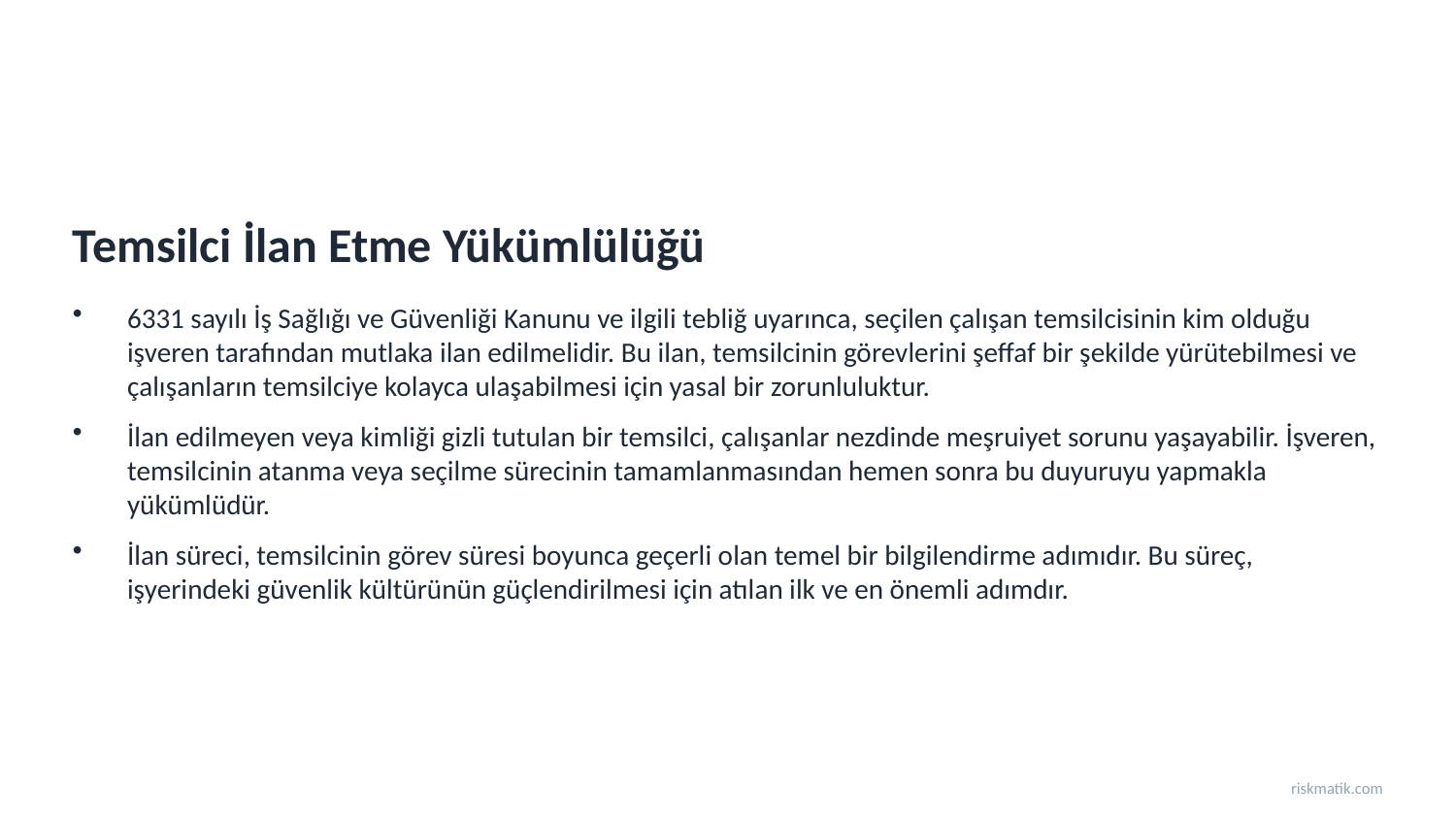

Temsilci İlan Etme Yükümlülüğü
6331 sayılı İş Sağlığı ve Güvenliği Kanunu ve ilgili tebliğ uyarınca, seçilen çalışan temsilcisinin kim olduğu işveren tarafından mutlaka ilan edilmelidir. Bu ilan, temsilcinin görevlerini şeffaf bir şekilde yürütebilmesi ve çalışanların temsilciye kolayca ulaşabilmesi için yasal bir zorunluluktur.
İlan edilmeyen veya kimliği gizli tutulan bir temsilci, çalışanlar nezdinde meşruiyet sorunu yaşayabilir. İşveren, temsilcinin atanma veya seçilme sürecinin tamamlanmasından hemen sonra bu duyuruyu yapmakla yükümlüdür.
İlan süreci, temsilcinin görev süresi boyunca geçerli olan temel bir bilgilendirme adımıdır. Bu süreç, işyerindeki güvenlik kültürünün güçlendirilmesi için atılan ilk ve en önemli adımdır.
riskmatik.com